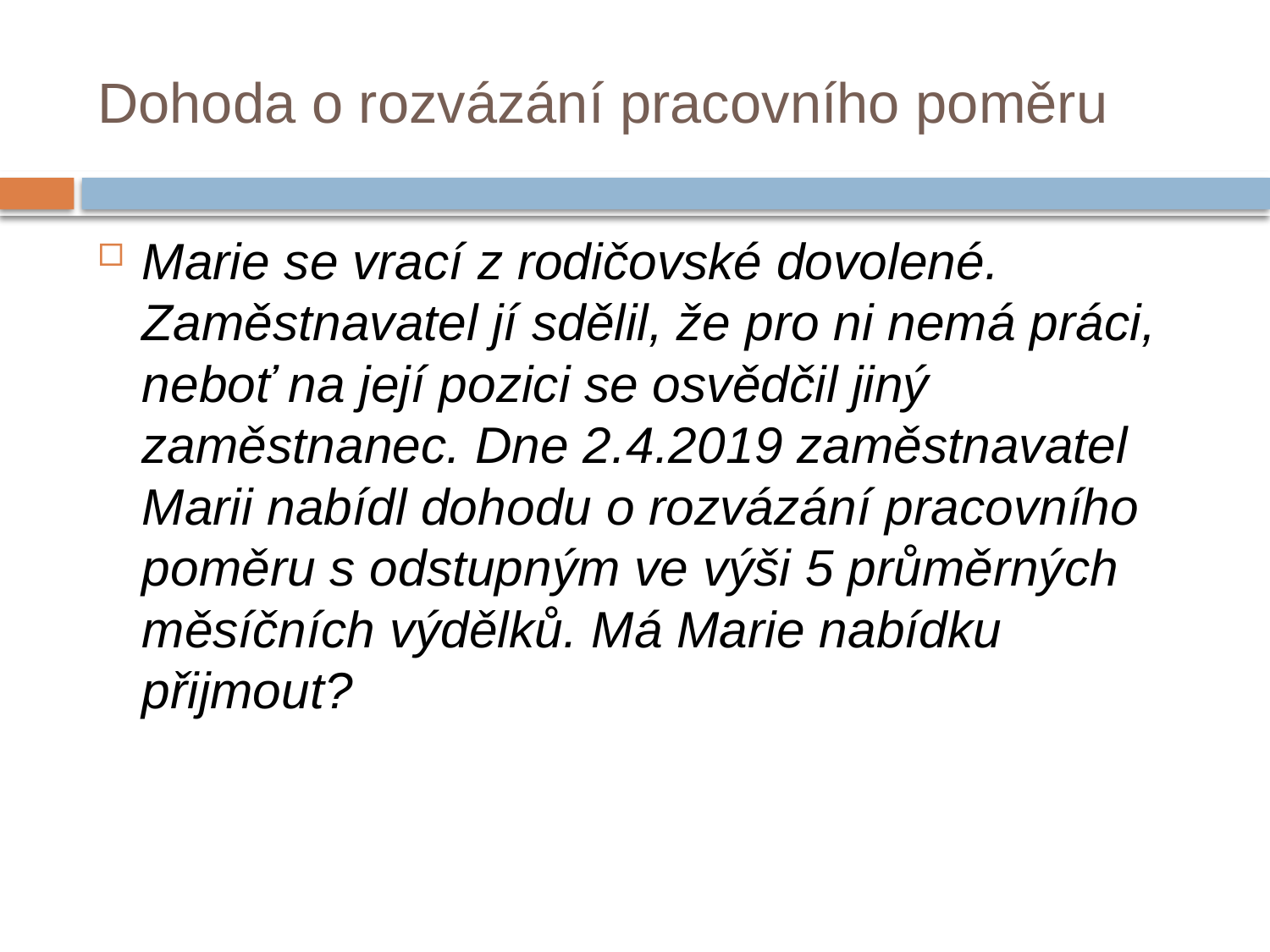

# Dohoda o rozvázání pracovního poměru
Marie se vrací z rodičovské dovolené. Zaměstnavatel jí sdělil, že pro ni nemá práci, neboť na její pozici se osvědčil jiný zaměstnanec. Dne 2.4.2019 zaměstnavatel Marii nabídl dohodu o rozvázání pracovního poměru s odstupným ve výši 5 průměrných měsíčních výdělků. Má Marie nabídku přijmout?